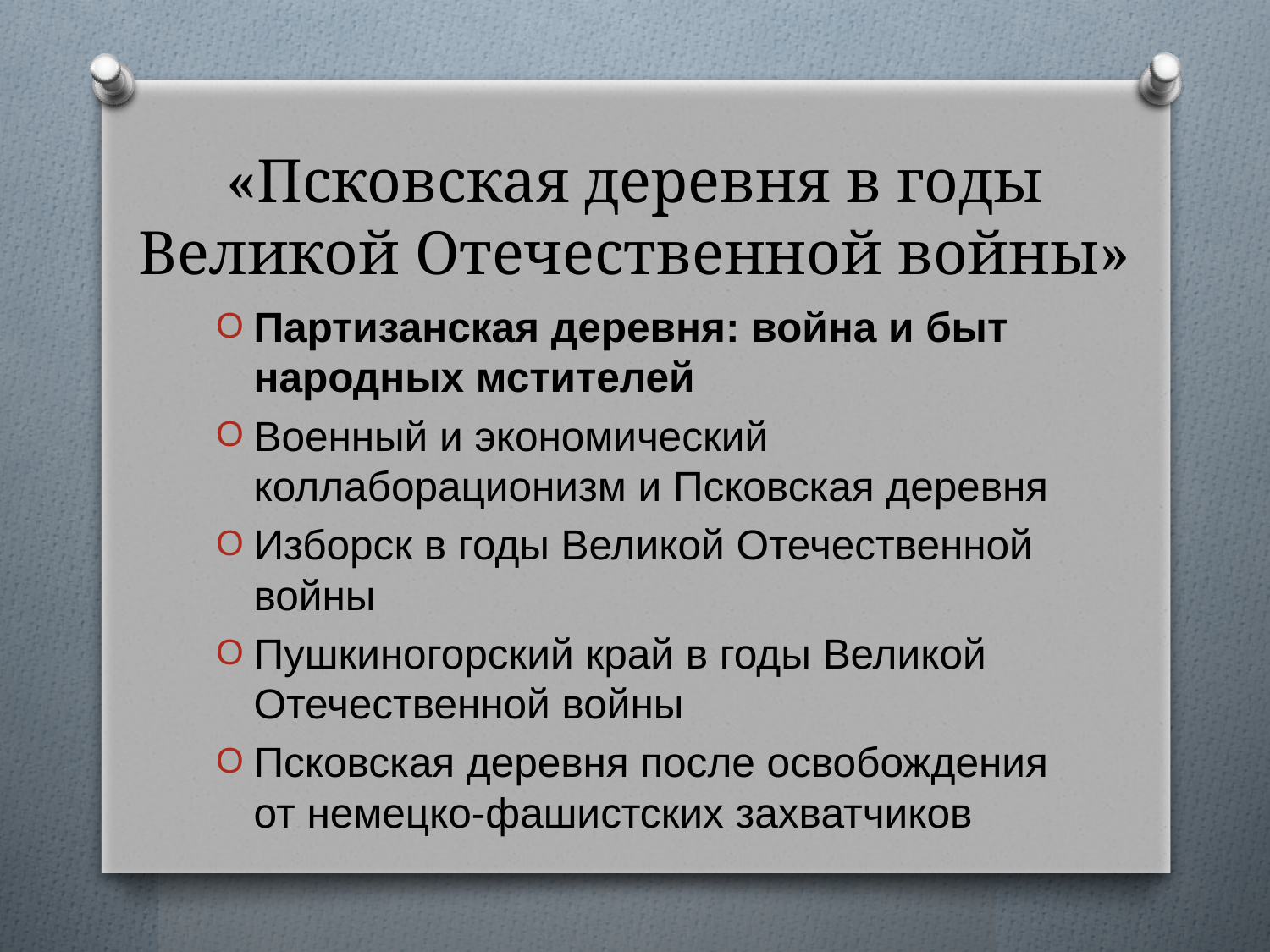

# «Псковская деревня в годы Великой Отечественной войны»
Партизанская деревня: война и быт народных мстителей
Военный и экономический коллаборационизм и Псковская деревня
Изборск в годы Великой Отечественной войны
Пушкиногорский край в годы Великой Отечественной войны
Псковская деревня после освобождения от немецко-фашистских захватчиков